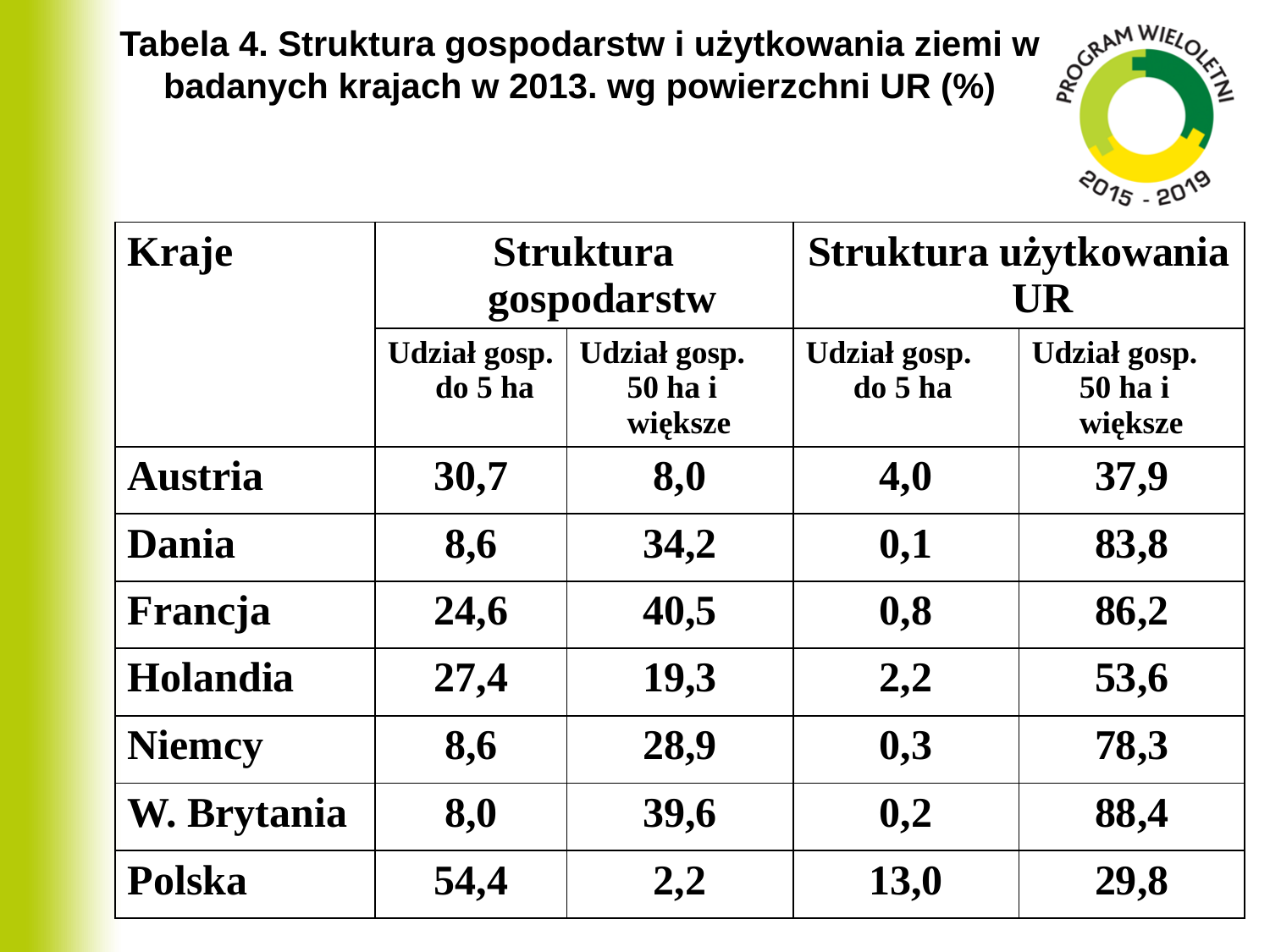

Tabela 4. Struktura gospodarstw i użytkowania ziemi w badanych krajach w 2013. wg powierzchni UR (%)
| Kraje | Struktura gospodarstw |  | Struktura użytkowania UR |  |
| --- | --- | --- | --- | --- |
|  | Udział gosp. do 5 ha | Udział gosp. 50 ha i większe | Udział gosp. do 5 ha | Udział gosp. 50 ha i większe |
| Austria | 30,7 | 8,0 | 4,0 | 37,9 |
| Dania | 8,6 | 34,2 | 0,1 | 83,8 |
| Francja | 24,6 | 40,5 | 0,8 | 86,2 |
| Holandia | 27,4 | 19,3 | 2,2 | 53,6 |
| Niemcy | 8,6 | 28,9 | 0,3 | 78,3 |
| W. Brytania | 8,0 | 39,6 | 0,2 | 88,4 |
| Polska | 54,4 | 2,2 | 13,0 | 29,8 |